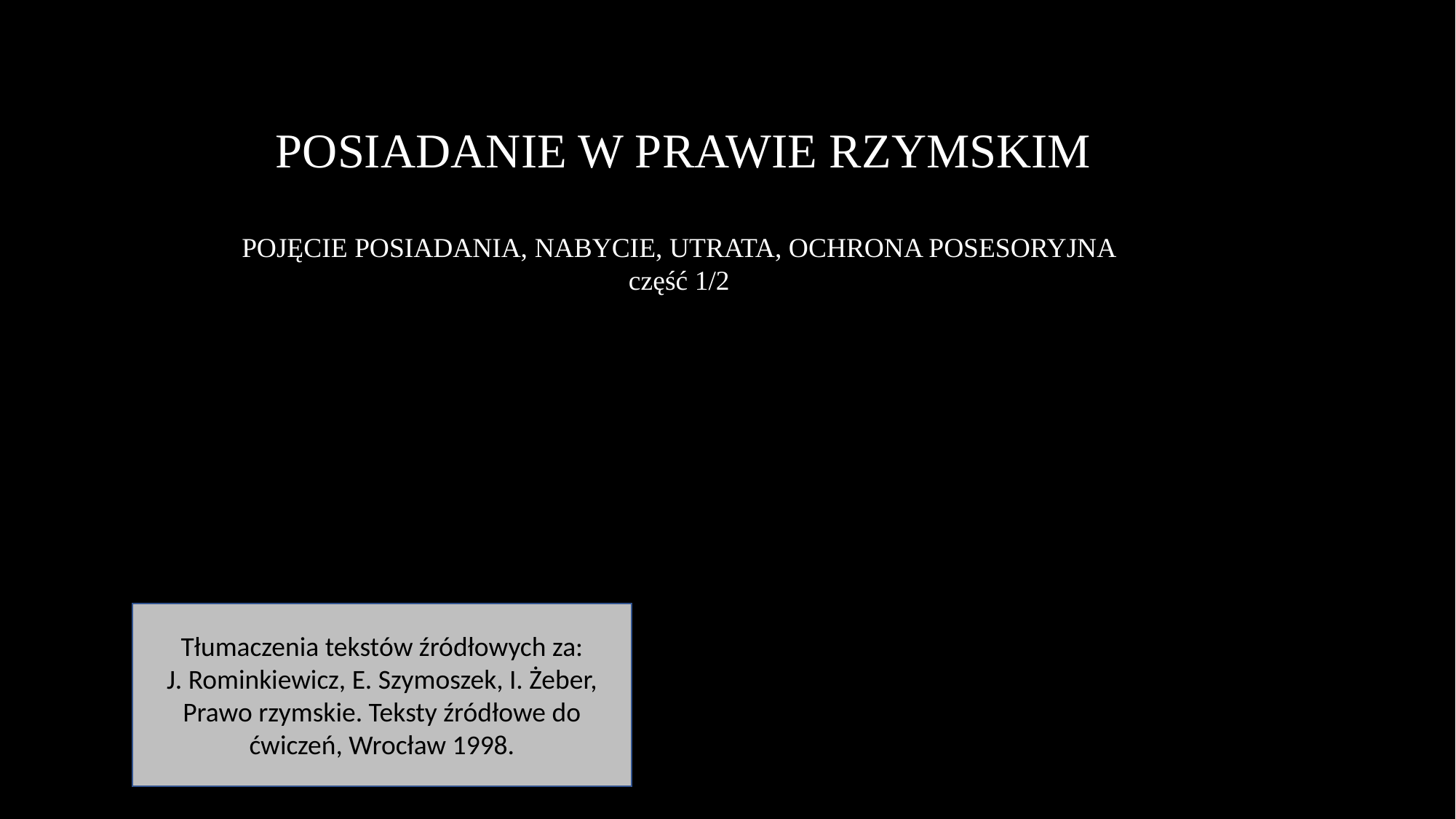

POSIADANIE W PRAWIE RZYMSKIM
POJĘCIE POSIADANIA, NABYCIE, UTRATA, OCHRONA POSESORYJNA
część 1/2
Tłumaczenia tekstów źródłowych za:
J. Rominkiewicz, E. Szymoszek, I. Żeber, Prawo rzymskie. Teksty źródłowe do ćwiczeń, Wrocław 1998.